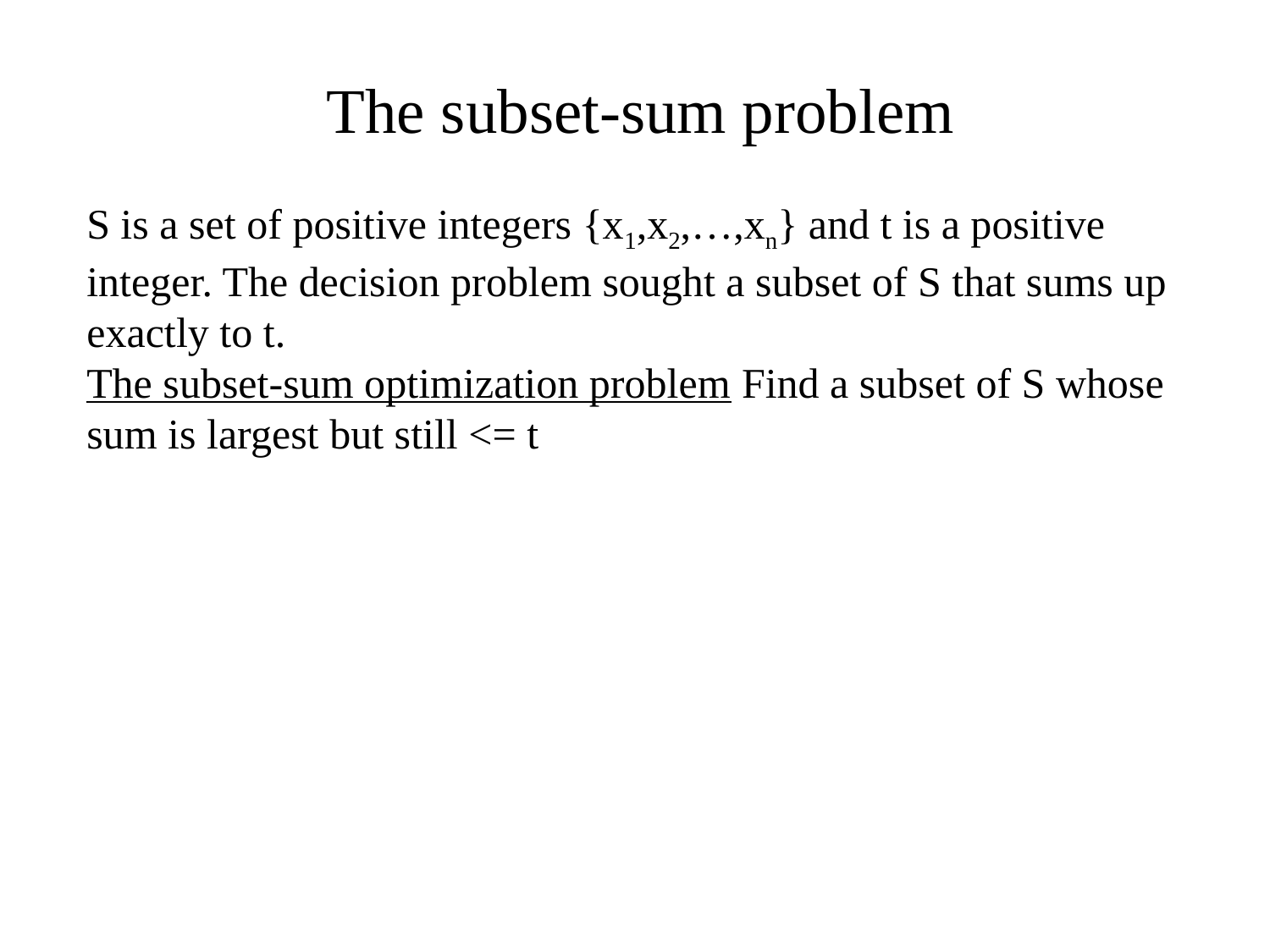

The subset-sum problem

S is a set of positive integers {x1,x2,…,xn} and t is a positive integer. The decision problem sought a subset of S that sums up exactly to t.
The subset-sum optimization problem Find a subset of S whose sum is largest but still <= t